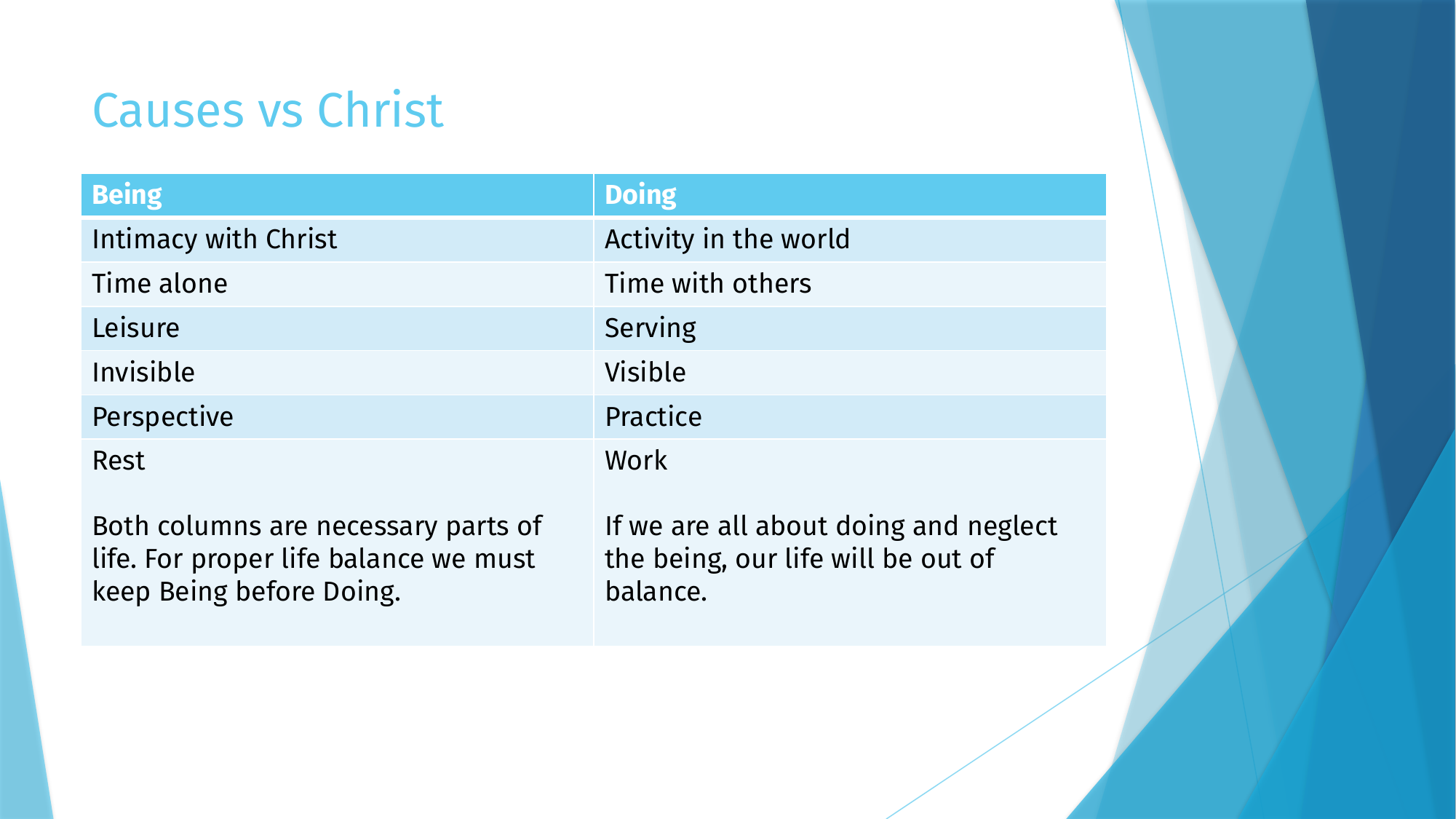

# Causes vs Christ
| Being | Doing |
| --- | --- |
| Intimacy with Christ | Activity in the world |
| Time alone | Time with others |
| Leisure | Serving |
| Invisible | Visible |
| Perspective | Practice |
| Rest Both columns are necessary parts of life. For proper life balance we must keep Being before Doing. | Work If we are all about doing and neglect the being, our life will be out of balance. |